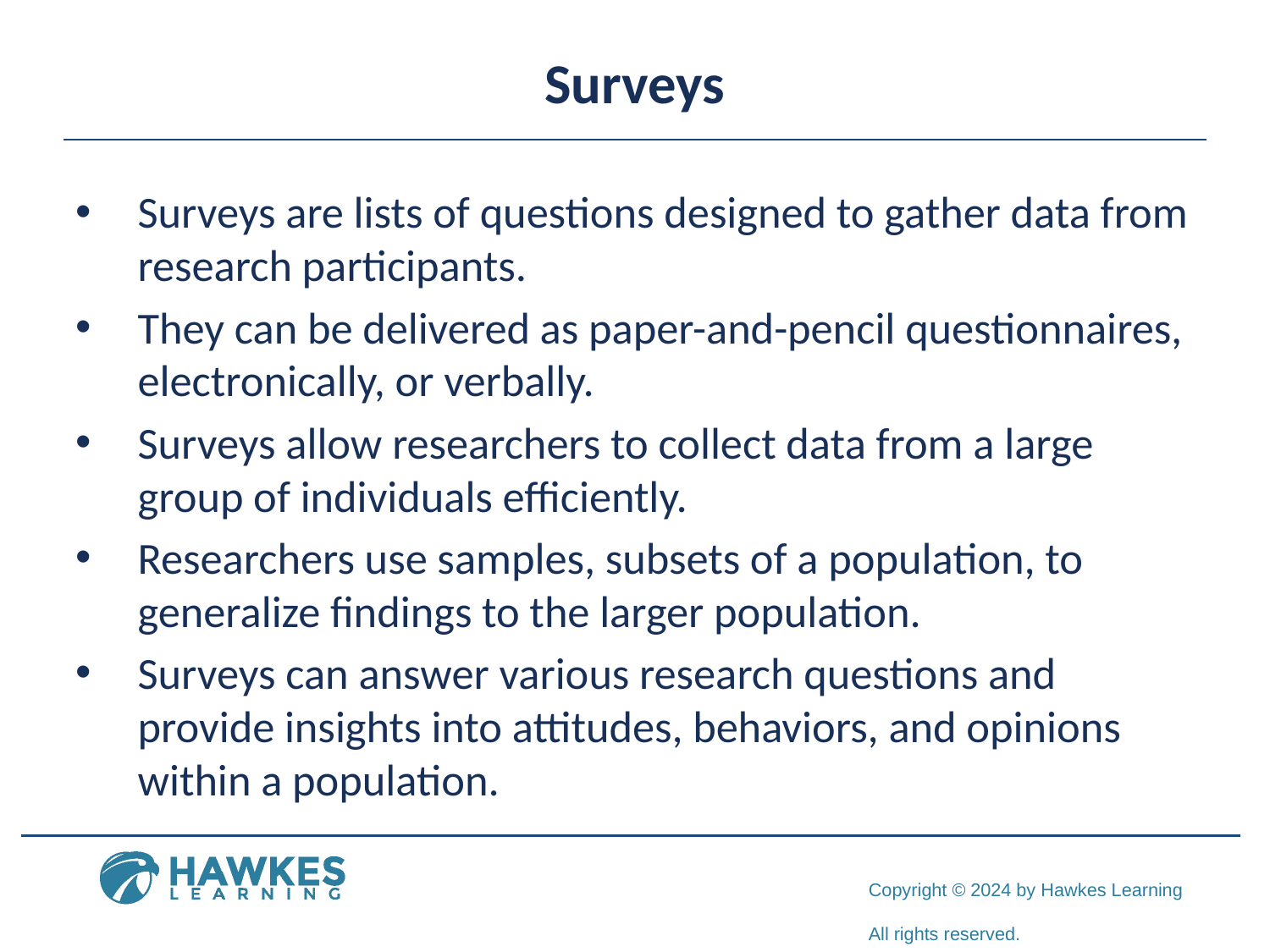

# Surveys
Surveys are lists of questions designed to gather data from research participants.
They can be delivered as paper-and-pencil questionnaires, electronically, or verbally.
Surveys allow researchers to collect data from a large group of individuals efficiently.
Researchers use samples, subsets of a population, to generalize findings to the larger population.
Surveys can answer various research questions and provide insights into attitudes, behaviors, and opinions within a population.